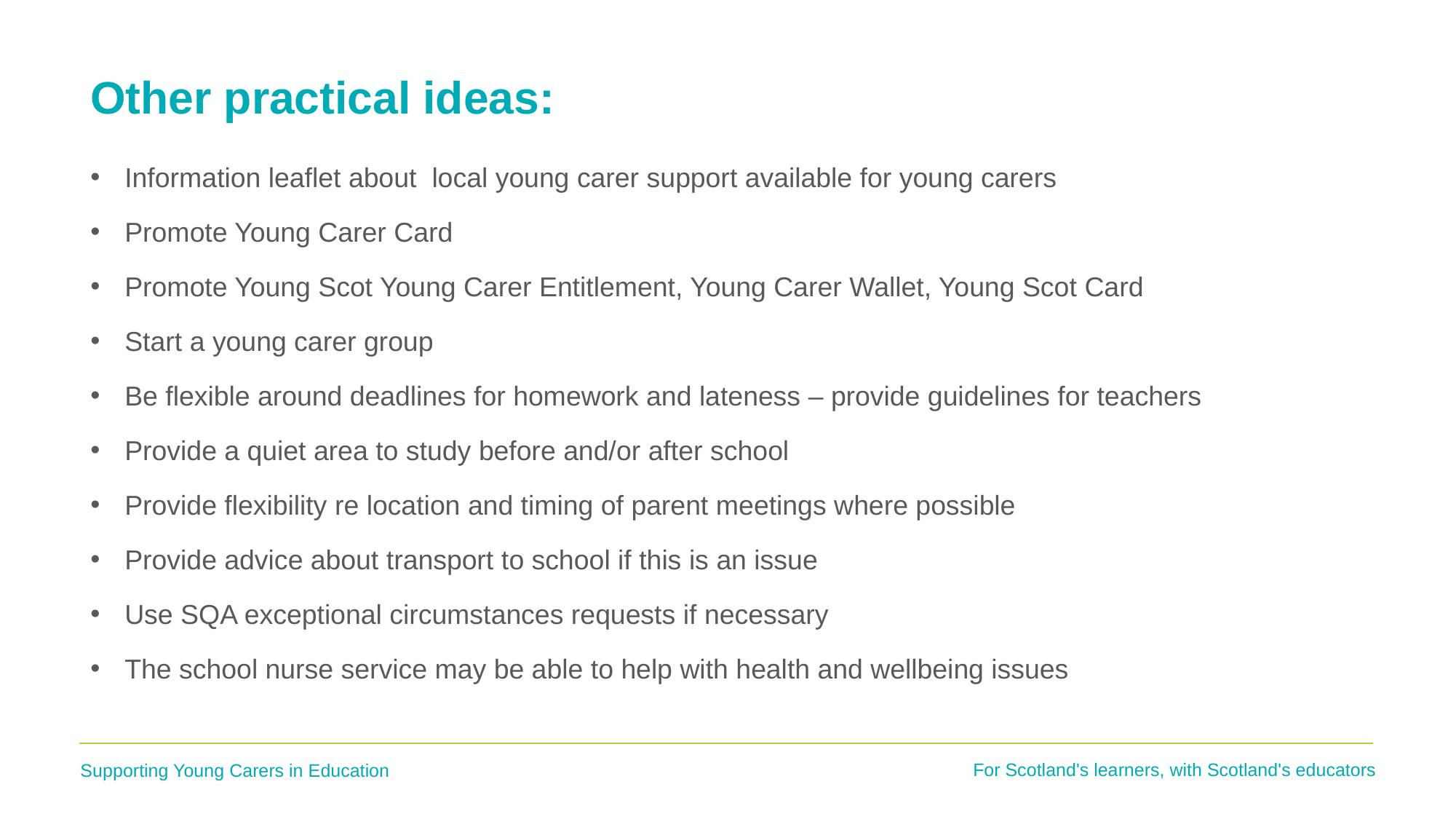

# Other practical ideas:
Information leaflet about  local young carer support available for young carers
Promote Young Carer Card
Promote Young Scot Young Carer Entitlement, Young Carer Wallet, Young Scot Card
Start a young carer group
Be flexible around deadlines for homework and lateness – provide guidelines for teachers
Provide a quiet area to study before and/or after school
Provide flexibility re location and timing of parent meetings where possible
Provide advice about transport to school if this is an issue
Use SQA exceptional circumstances requests if necessary
The school nurse service may be able to help with health and wellbeing issues